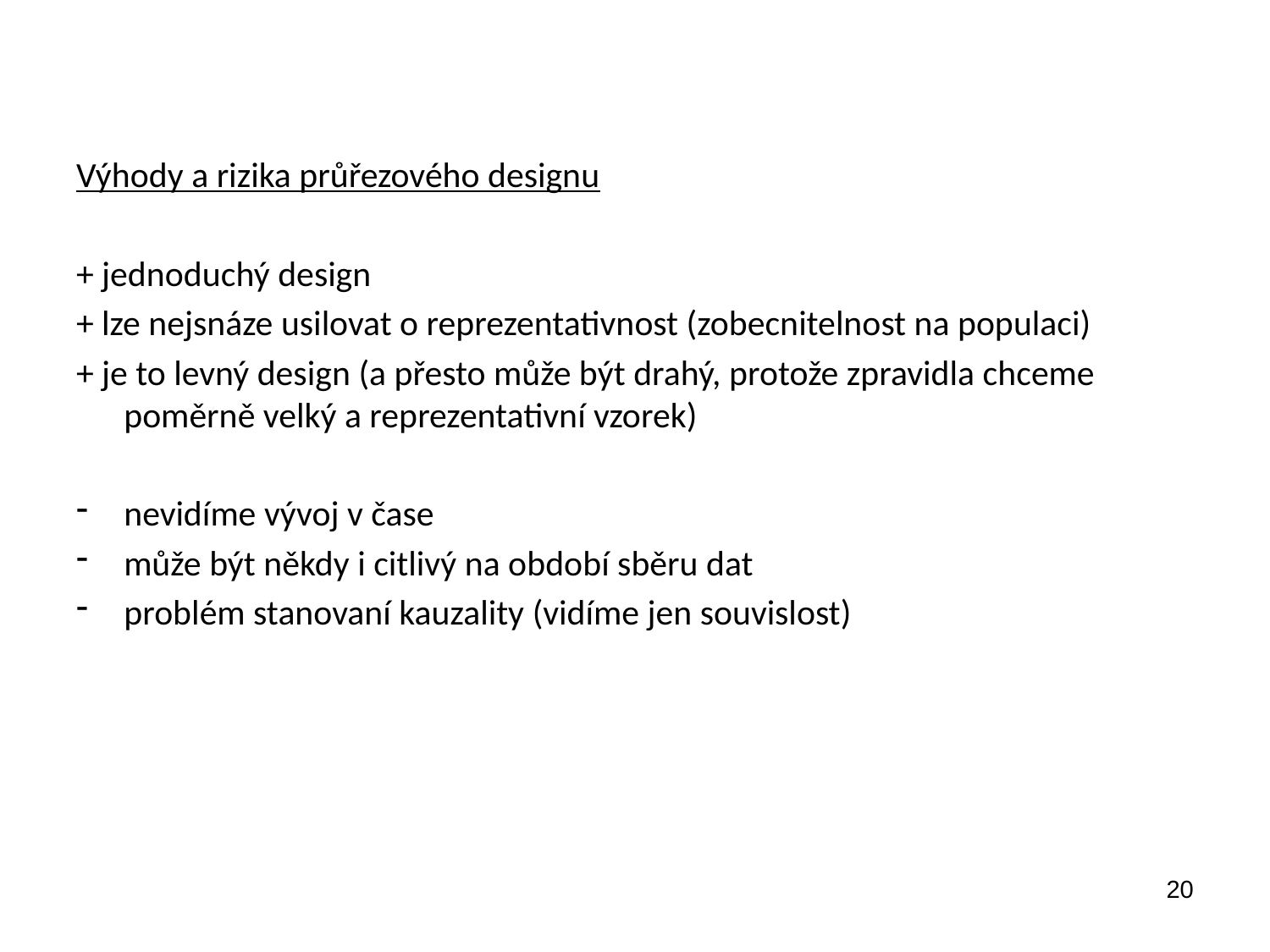

Výhody a rizika průřezového designu

+ jednoduchý design
+ lze nejsnáze usilovat o reprezentativnost (zobecnitelnost na populaci)
+ je to levný design (a přesto může být drahý, protože zpravidla chceme poměrně velký a reprezentativní vzorek)

nevidíme vývoj v čase
může být někdy i citlivý na období sběru dat
problém stanovaní kauzality (vidíme jen souvislost)

20